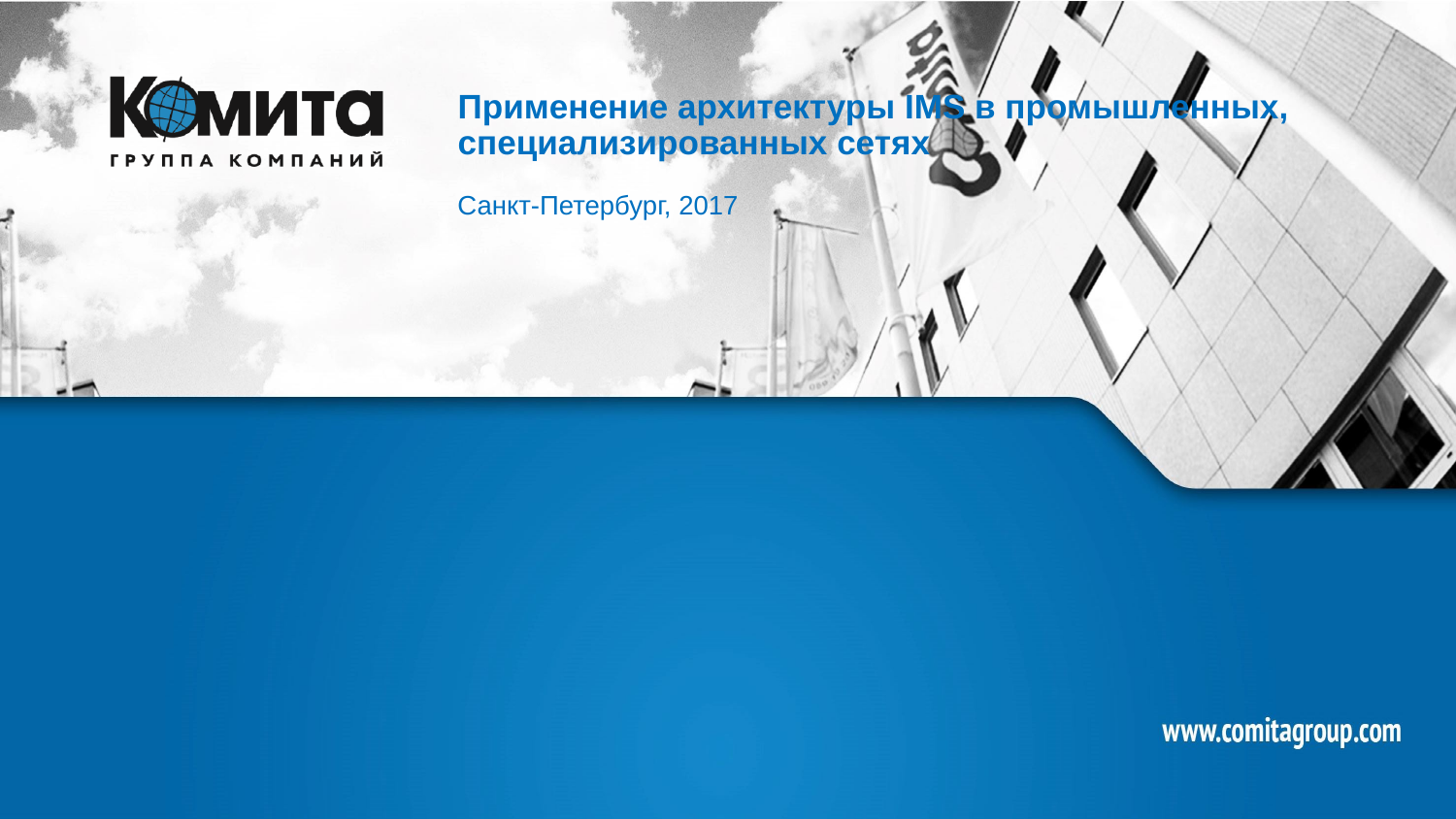

# Применение архитектуры IMS в промышленных, специализированных сетях
Санкт-Петербург, 2017